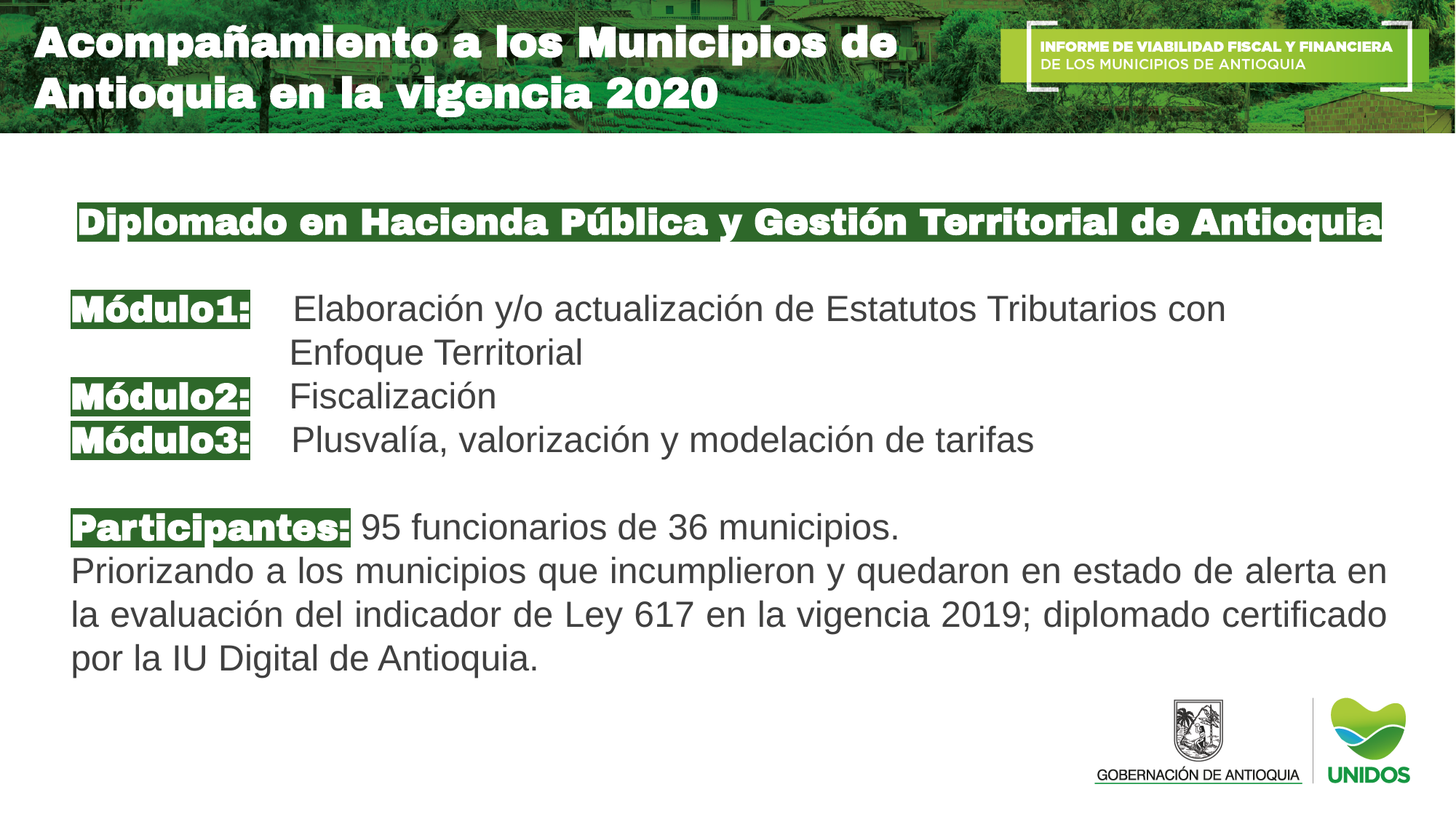

Acompañamiento a los Municipios de Antioquia en la vigencia 2020
Diplomado en Hacienda Pública y Gestión Territorial de Antioquia

Módulo1:    Elaboración y/o actualización de Estatutos Tributarios con          			Enfoque Territorial
Módulo2: 	Fiscalización
Módulo3:    Plusvalía, valorización y modelación de tarifas

Participantes: 95 funcionarios de 36 municipios.
Priorizando a los municipios que incumplieron y quedaron en estado de alerta en la evaluación del indicador de Ley 617 en la vigencia 2019; diplomado certificado por la IU Digital de Antioquia.